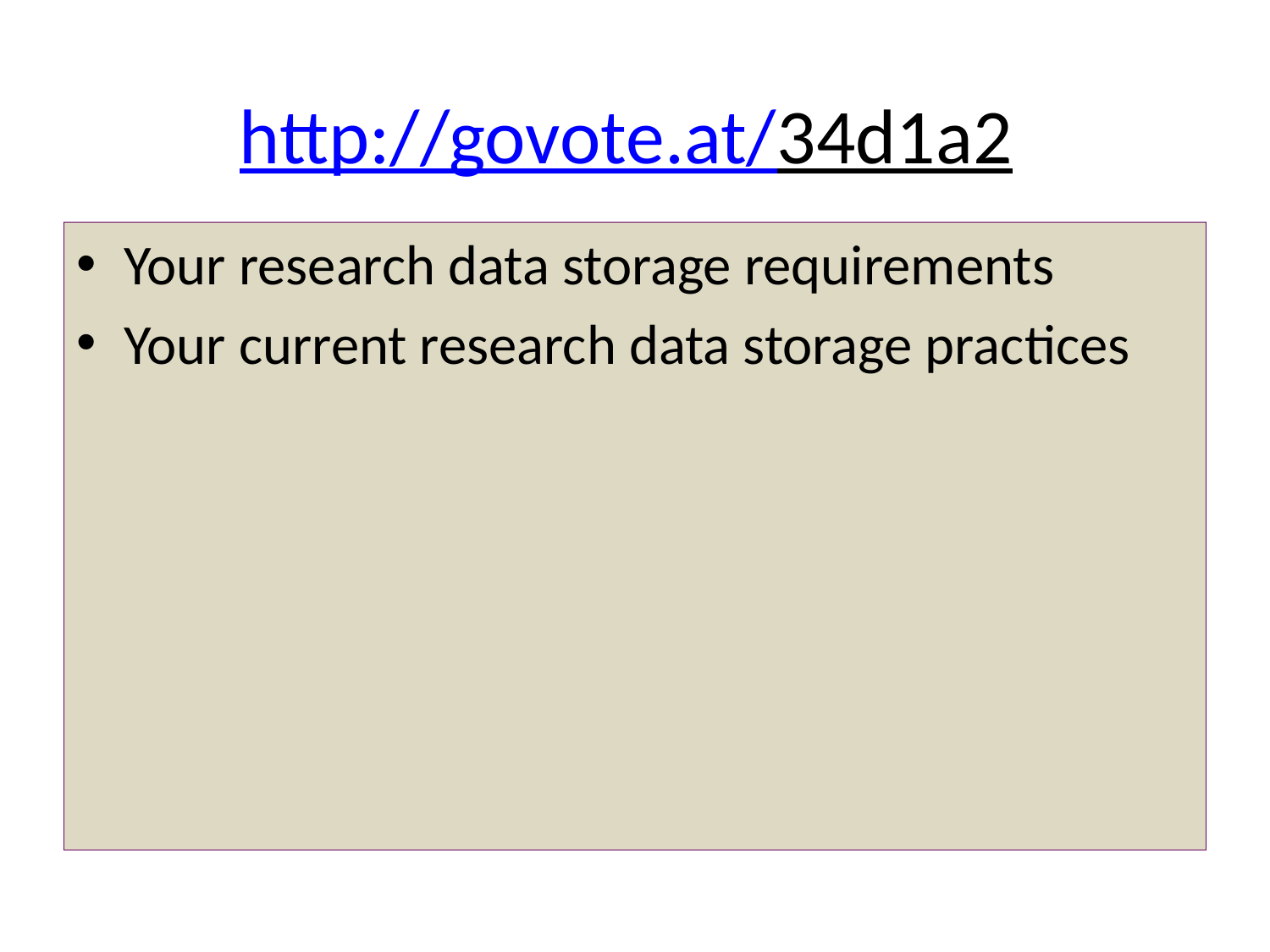

# http://govote.at/34d1a2
Your research data storage requirements
Your current research data storage practices